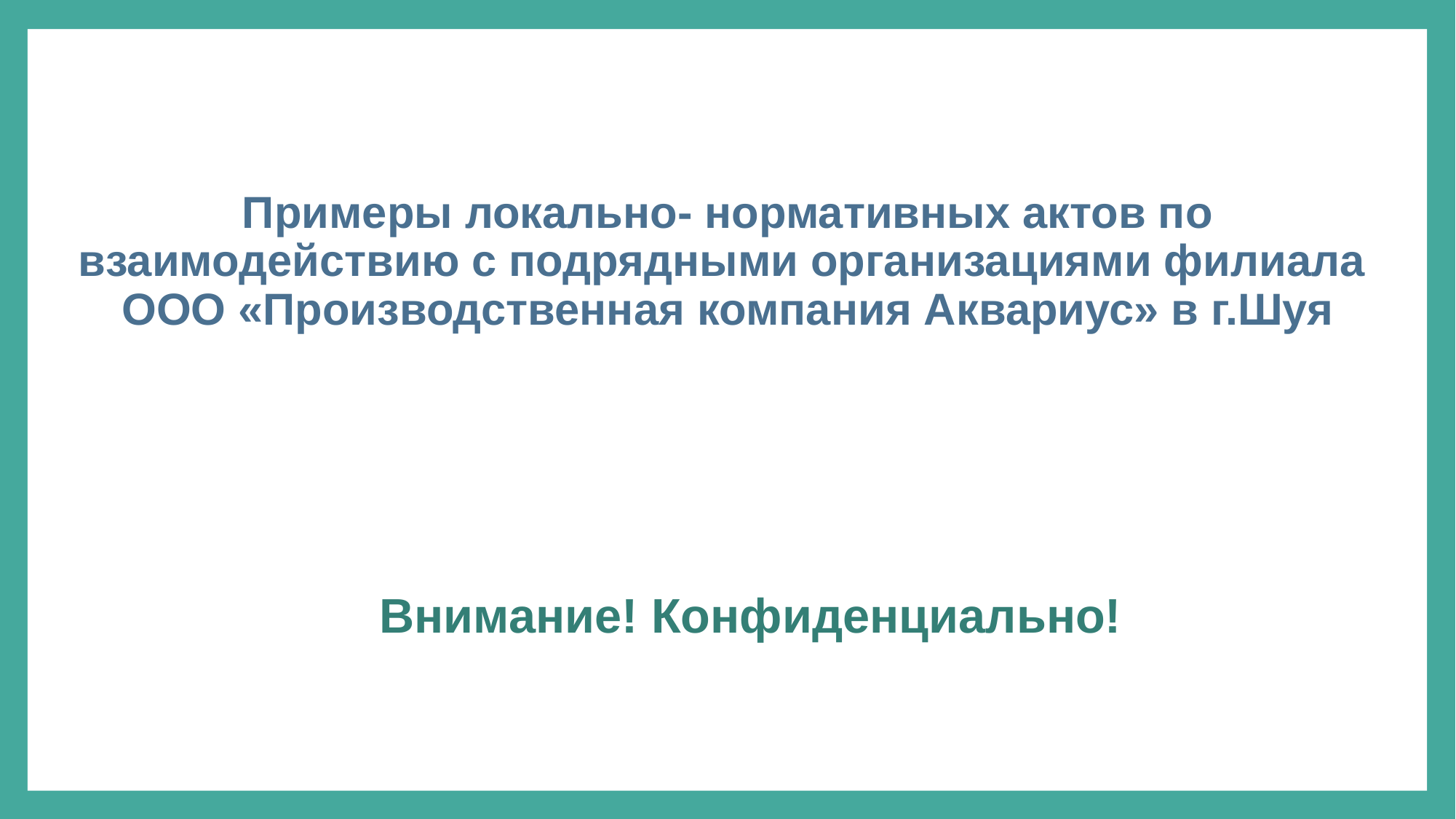

# Примеры локально- нормативных актов по взаимодействию с подрядными организациями филиала ООО «Производственная компания Аквариус» в г.Шуя
Внимание! Конфиденциально!